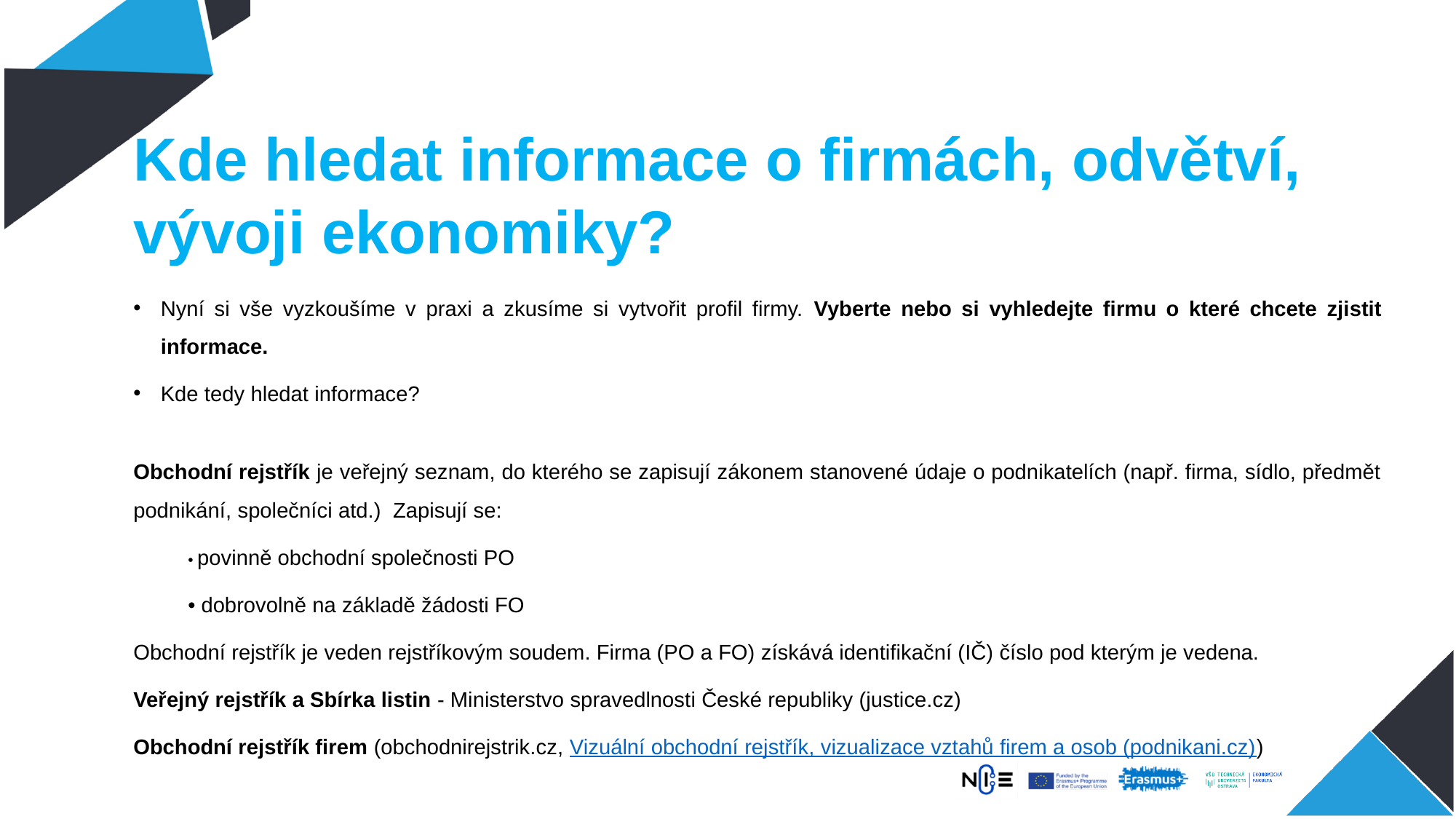

# Kde hledat informace o firmách, odvětví, vývoji ekonomiky?
Nyní si vše vyzkoušíme v praxi a zkusíme si vytvořit profil firmy. Vyberte nebo si vyhledejte firmu o které chcete zjistit informace.
Kde tedy hledat informace?

Obchodní rejstřík je veřejný seznam, do kterého se zapisují zákonem stanovené údaje o podnikatelích (např. firma, sídlo, předmět podnikání, společníci atd.)  Zapisují se:
• povinně obchodní společnosti PO
• dobrovolně na základě žádosti FO
Obchodní rejstřík je veden rejstříkovým soudem. Firma (PO a FO) získává identifikační (IČ) číslo pod kterým je vedena.
Veřejný rejstřík a Sbírka listin - Ministerstvo spravedlnosti České republiky (justice.cz)
Obchodní rejstřík firem (obchodnirejstrik.cz, Vizuální obchodní rejstřík, vizualizace vztahů firem a osob (podnikani.cz))